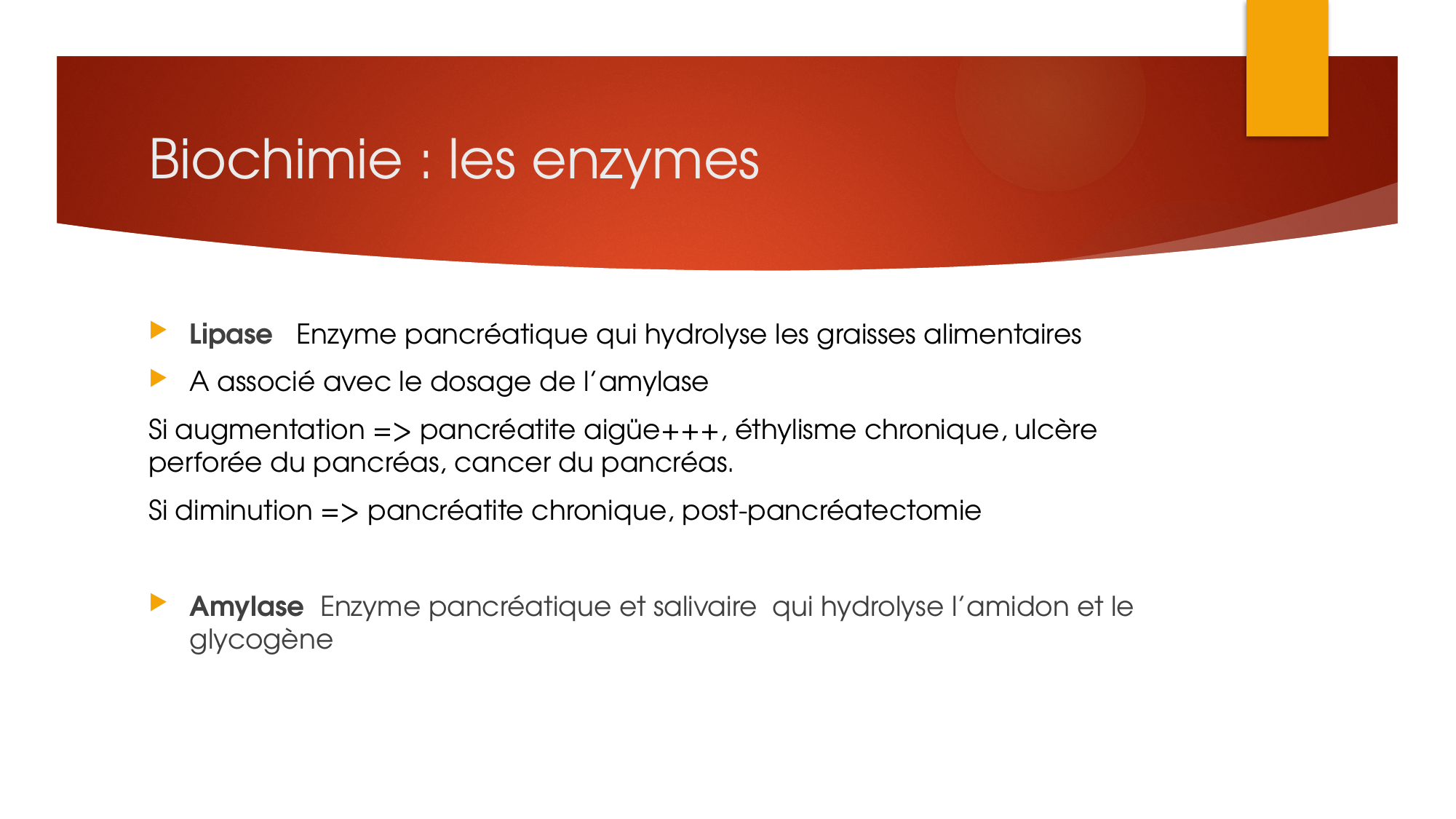

# Biochimie : les enzymes
Lipase   Enzyme pancréatique qui hydrolyse les graisses alimentaires
A associé avec le dosage de l’amylase
Si augmentation => pancréatite aigüe+++, éthylisme chronique, ulcère perforée du pancréas, cancer du pancréas.
Si diminution => pancréatite chronique, post-pancréatectomie

Amylase  Enzyme pancréatique et salivaire  qui hydrolyse l’amidon et le glycogène